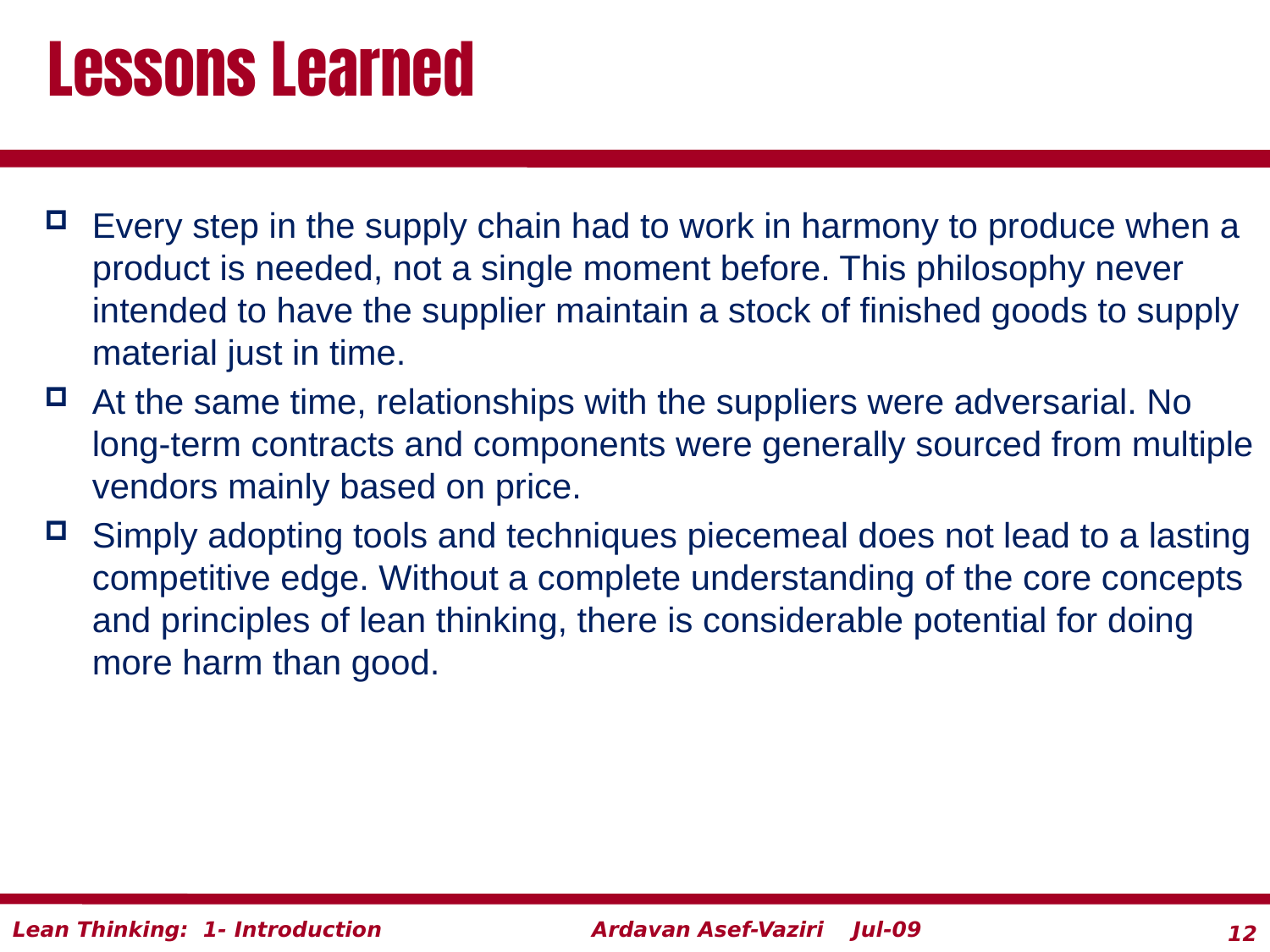

# Lessons Learned
Every step in the supply chain had to work in harmony to produce when a product is needed, not a single moment before. This philosophy never intended to have the supplier maintain a stock of finished goods to supply material just in time.
At the same time, relationships with the suppliers were adversarial. No long-term contracts and components were generally sourced from multiple vendors mainly based on price.
Simply adopting tools and techniques piecemeal does not lead to a lasting competitive edge. Without a complete understanding of the core concepts and principles of lean thinking, there is considerable potential for doing more harm than good.